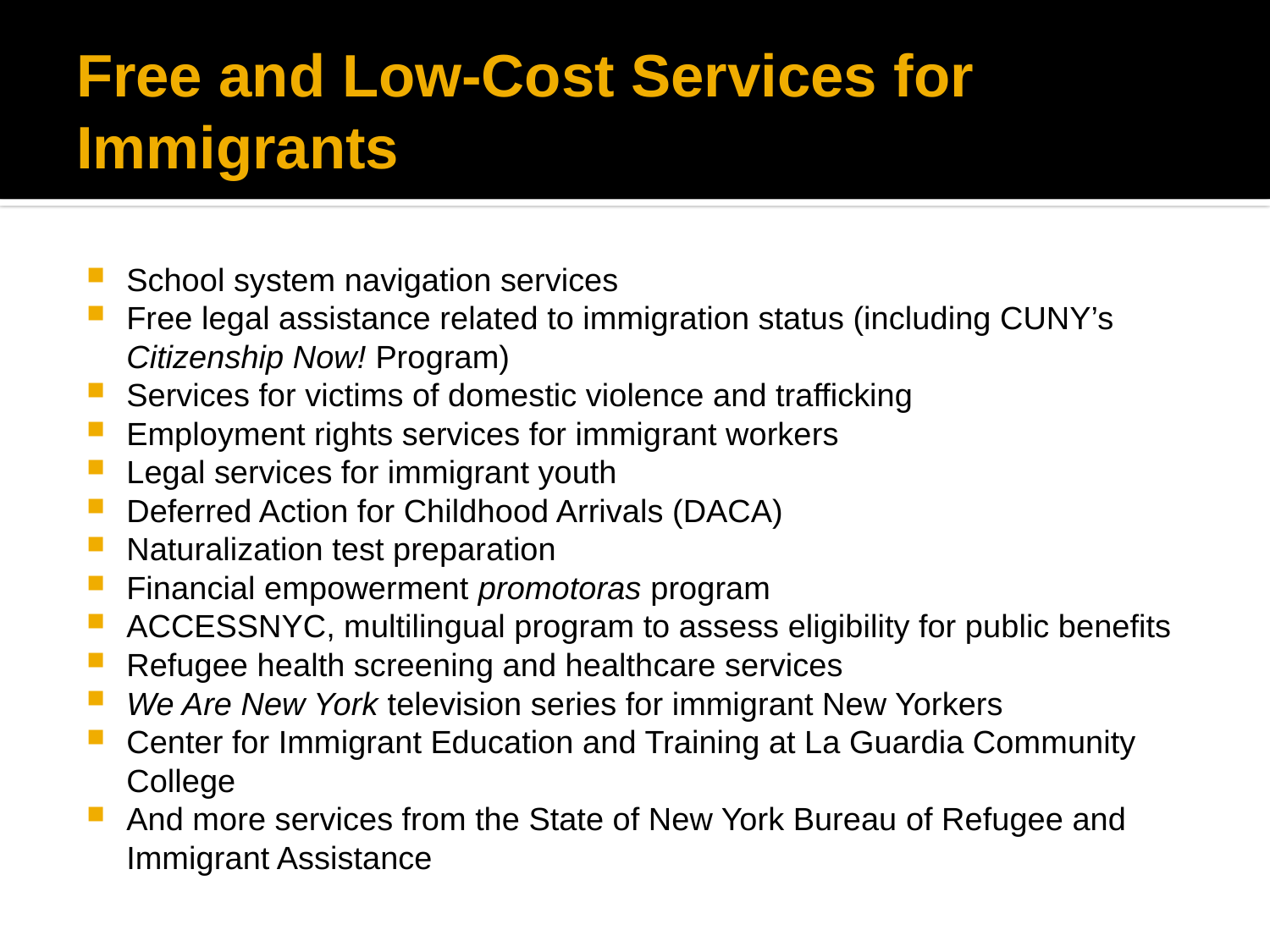

# Free and Low-Cost Services for Immigrants
School system navigation services
Free legal assistance related to immigration status (including CUNY’s Citizenship Now! Program)
Services for victims of domestic violence and trafficking
Employment rights services for immigrant workers
Legal services for immigrant youth
Deferred Action for Childhood Arrivals (DACA)
Naturalization test preparation
Financial empowerment promotoras program
ACCESSNYC, multilingual program to assess eligibility for public benefits
Refugee health screening and healthcare services
We Are New York television series for immigrant New Yorkers
Center for Immigrant Education and Training at La Guardia Community College
And more services from the State of New York Bureau of Refugee and Immigrant Assistance